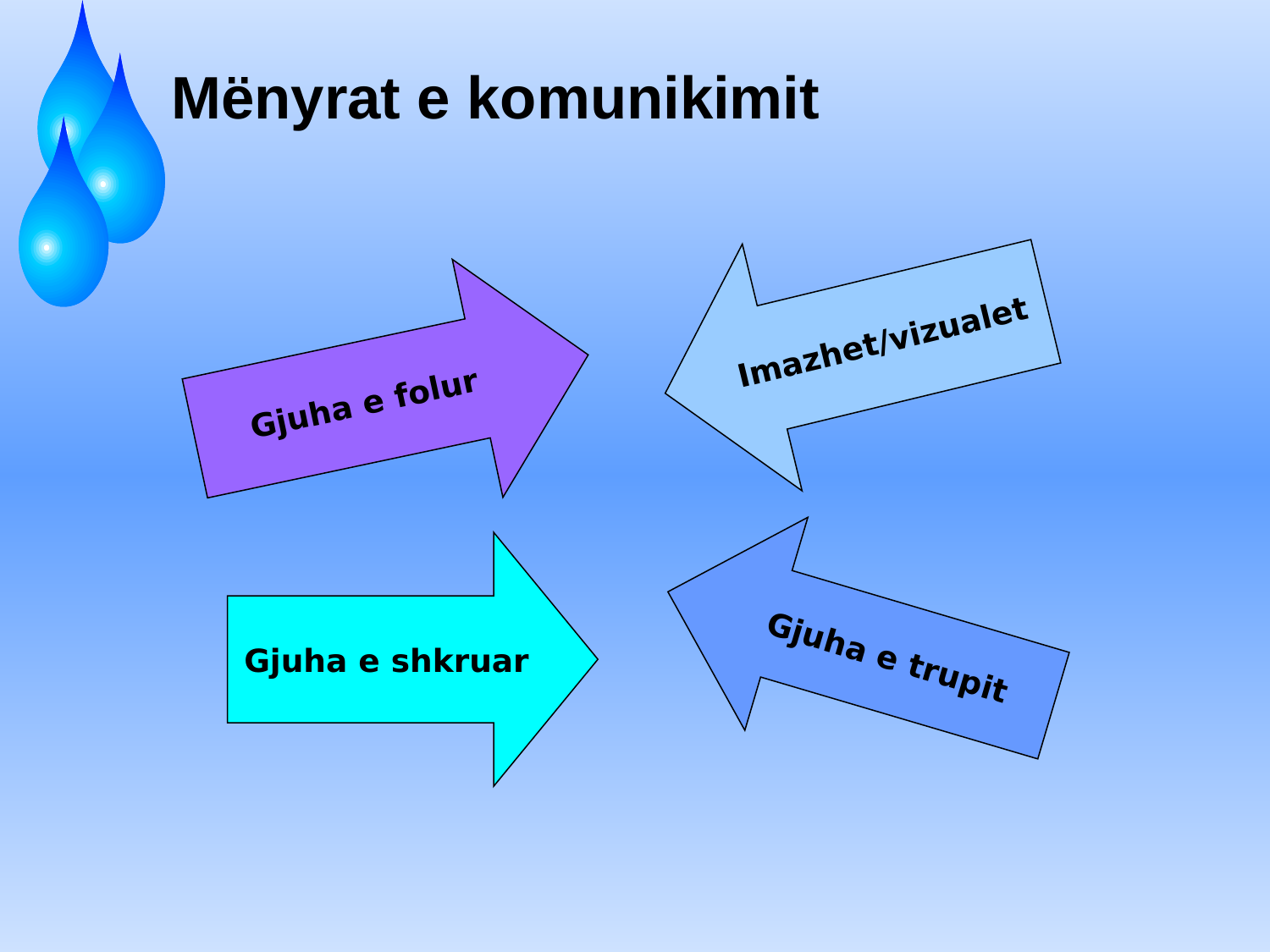

Mënyrat e komunikimit
Imazhet/vizualet
Gjuha e folur
Gjuha e shkruar
Gjuha e trupit